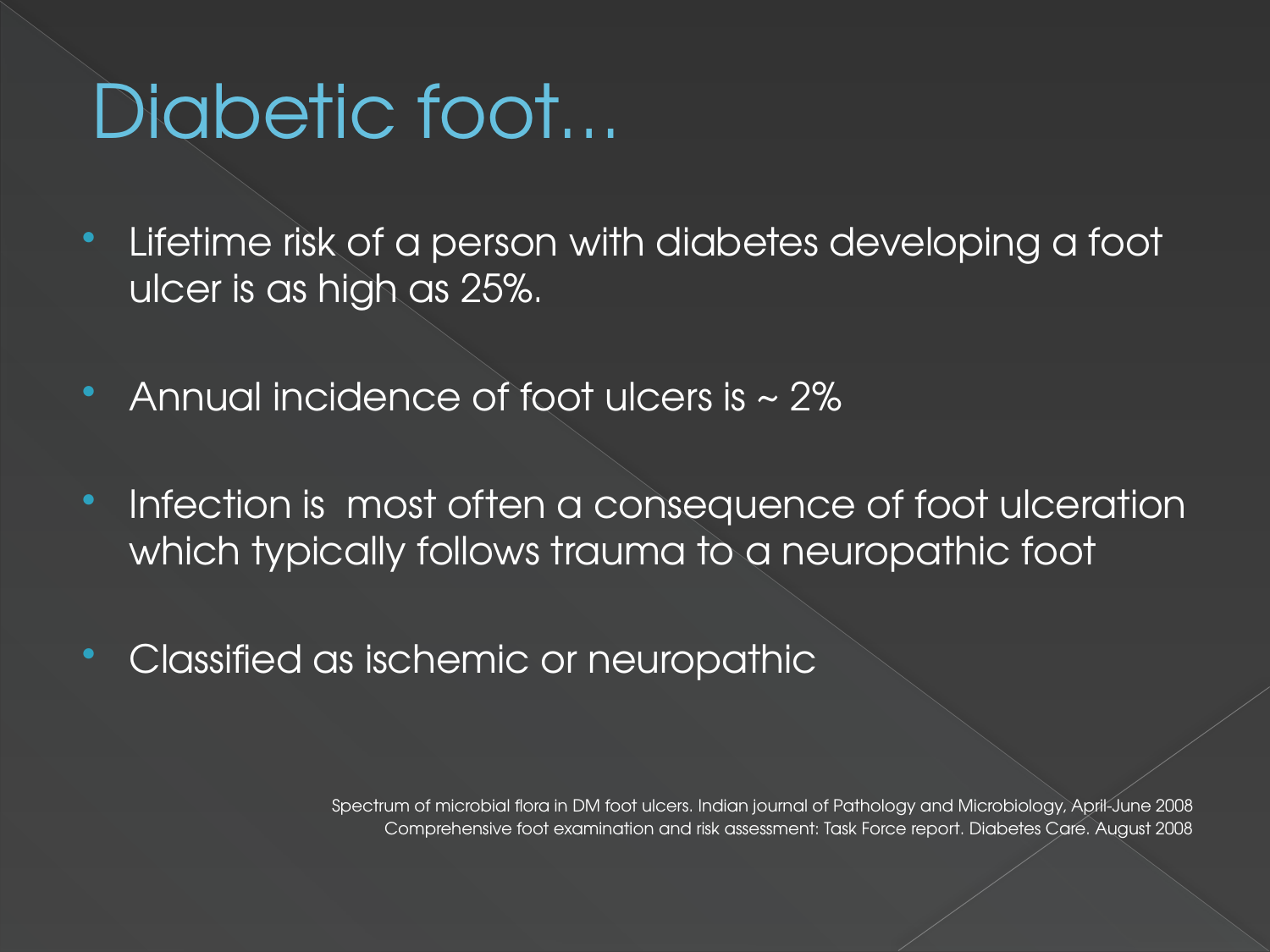

# Diabetic foot…
Lifetime risk of a person with diabetes developing a foot ulcer is as high as 25%.

Annual incidence of foot ulcers is ~ 2%

Infection is  most often a consequence of foot ulceration which typically follows trauma to a neuropathic foot

Classified as ischemic or neuropathic

Spectrum of microbial flora in DM foot ulcers. Indian journal of Pathology and Microbiology, April-June 2008
Comprehensive foot examination and risk assessment: Task Force report. Diabetes Care. August 2008